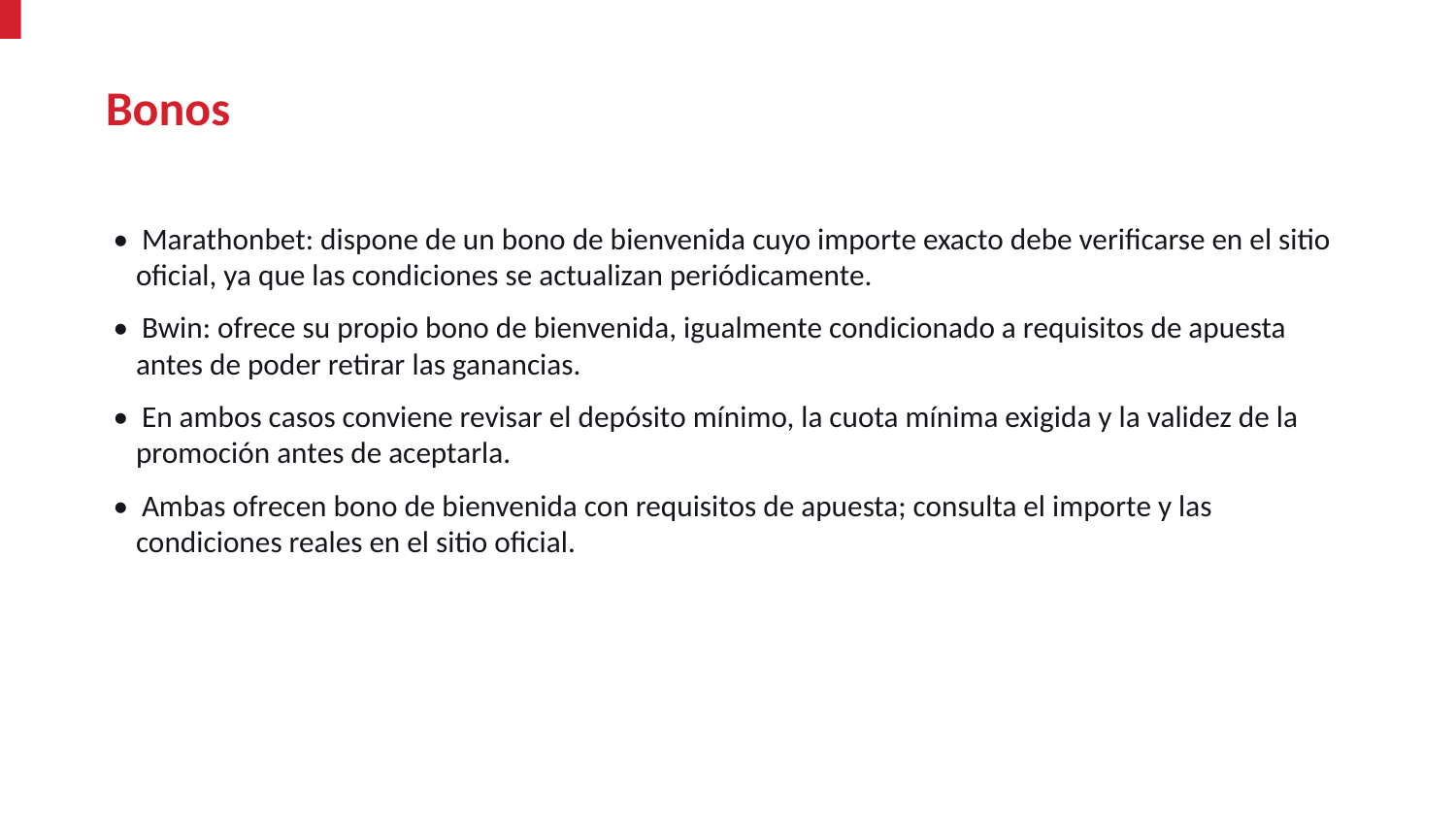

Bonos
•  Marathonbet: dispone de un bono de bienvenida cuyo importe exacto debe verificarse en el sitio oficial, ya que las condiciones se actualizan periódicamente.
•  Bwin: ofrece su propio bono de bienvenida, igualmente condicionado a requisitos de apuesta antes de poder retirar las ganancias.
•  En ambos casos conviene revisar el depósito mínimo, la cuota mínima exigida y la validez de la promoción antes de aceptarla.
•  Ambas ofrecen bono de bienvenida con requisitos de apuesta; consulta el importe y las condiciones reales en el sitio oficial.